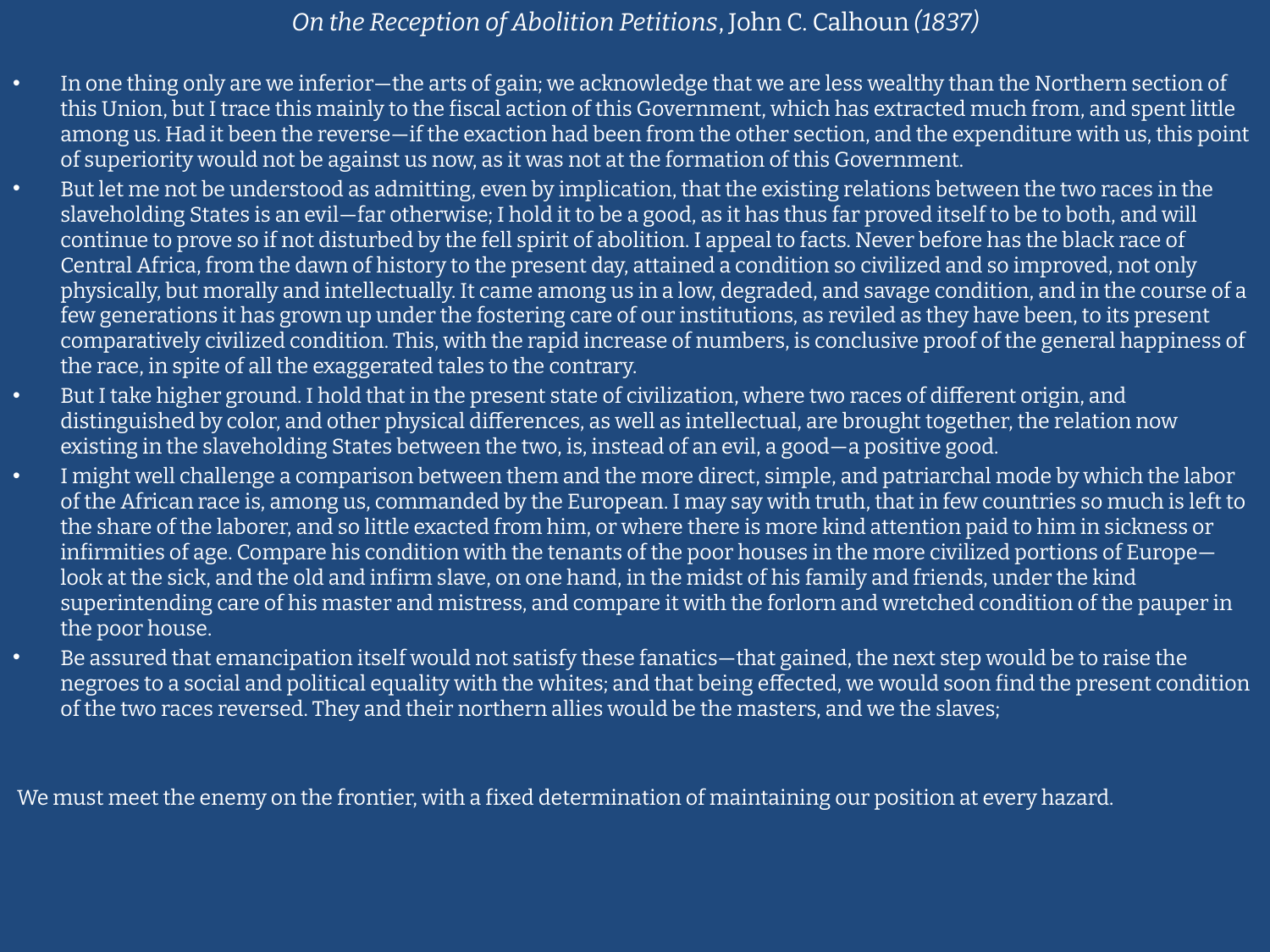

# On the Reception of Abolition Petitions, John C. Calhoun (1837)
In one thing only are we inferior—the arts of gain; we acknowledge that we are less wealthy than the Northern section of this Union, but I trace this mainly to the fiscal action of this Government, which has extracted much from, and spent little among us. Had it been the reverse—if the exaction had been from the other section, and the expenditure with us, this point of superiority would not be against us now, as it was not at the formation of this Government.
But let me not be understood as admitting, even by implication, that the existing relations between the two races in the slaveholding States is an evil—far otherwise; I hold it to be a good, as it has thus far proved itself to be to both, and will continue to prove so if not disturbed by the fell spirit of abolition. I appeal to facts. Never before has the black race of Central Africa, from the dawn of history to the present day, attained a condition so civilized and so improved, not only physically, but morally and intellectually. It came among us in a low, degraded, and savage condition, and in the course of a few generations it has grown up under the fostering care of our institutions, as reviled as they have been, to its present comparatively civilized condition. This, with the rapid increase of numbers, is conclusive proof of the general happiness of the race, in spite of all the exaggerated tales to the contrary.
But I take higher ground. I hold that in the present state of civilization, where two races of different origin, and distinguished by color, and other physical differences, as well as intellectual, are brought together, the relation now existing in the slaveholding States between the two, is, instead of an evil, a good—a positive good.
I might well challenge a comparison between them and the more direct, simple, and patriarchal mode by which the labor of the African race is, among us, commanded by the European. I may say with truth, that in few countries so much is left to the share of the laborer, and so little exacted from him, or where there is more kind attention paid to him in sickness or infirmities of age. Compare his condition with the tenants of the poor houses in the more civilized portions of Europe—look at the sick, and the old and infirm slave, on one hand, in the midst of his family and friends, under the kind superintending care of his master and mistress, and compare it with the forlorn and wretched condition of the pauper in the poor house.
Be assured that emancipation itself would not satisfy these fanatics—that gained, the next step would be to raise the negroes to a social and political equality with the whites; and that being effected, we would soon find the present condition of the two races reversed. They and their northern allies would be the masters, and we the slaves;

 We must meet the enemy on the frontier, with a fixed determination of maintaining our position at every hazard.